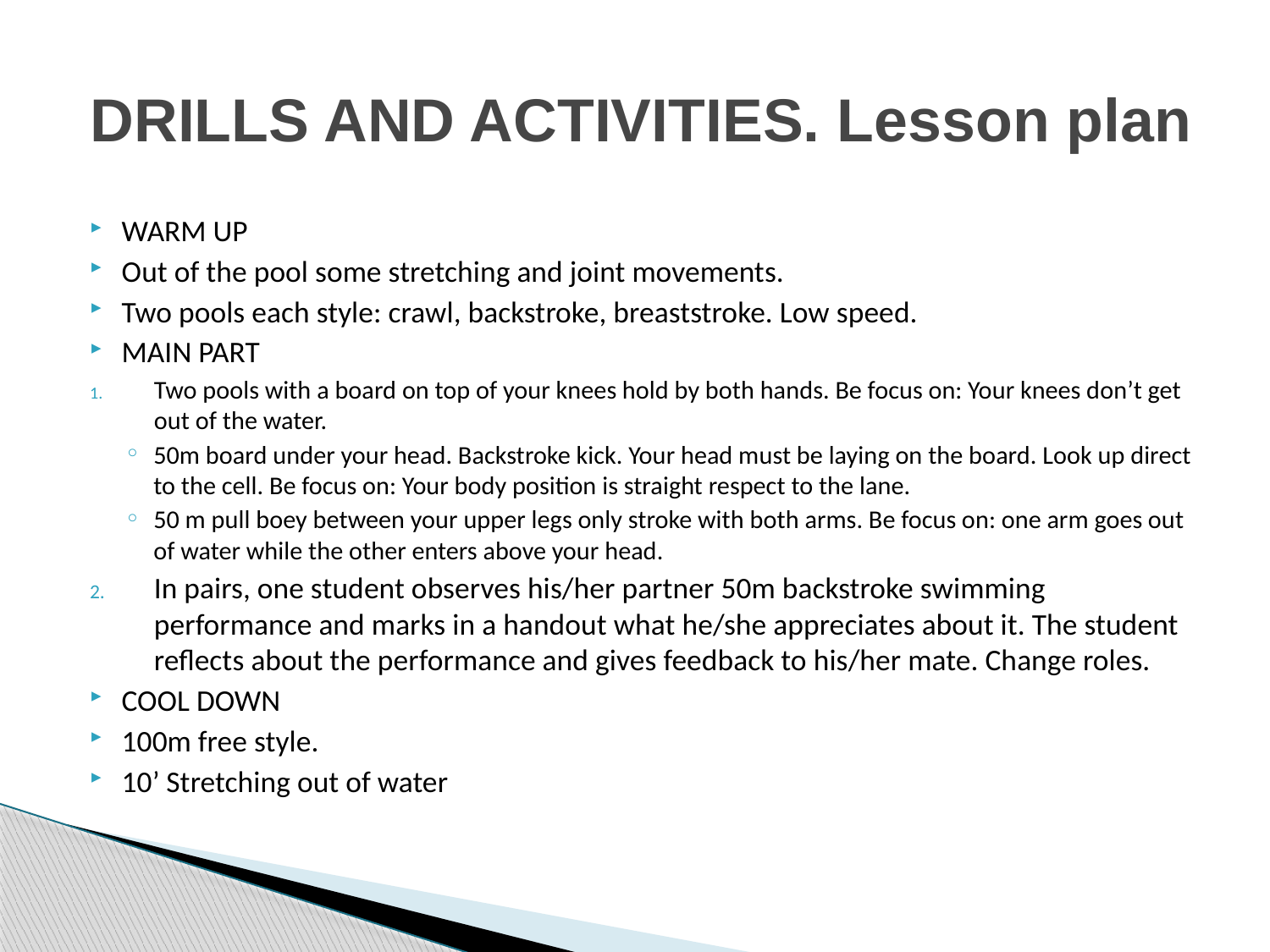

# DRILLS AND ACTIVITIES. Lesson plan
WARM UP
Out of the pool some stretching and joint movements.
Two pools each style: crawl, backstroke, breaststroke. Low speed.
MAIN PART
Two pools with a board on top of your knees hold by both hands. Be focus on: Your knees don’t get out of the water.
50m board under your head. Backstroke kick. Your head must be laying on the board. Look up direct to the cell. Be focus on: Your body position is straight respect to the lane.
50 m pull boey between your upper legs only stroke with both arms. Be focus on: one arm goes out of water while the other enters above your head.
In pairs, one student observes his/her partner 50m backstroke swimming performance and marks in a handout what he/she appreciates about it. The student reflects about the performance and gives feedback to his/her mate. Change roles.
COOL DOWN
100m free style.
10’ Stretching out of water